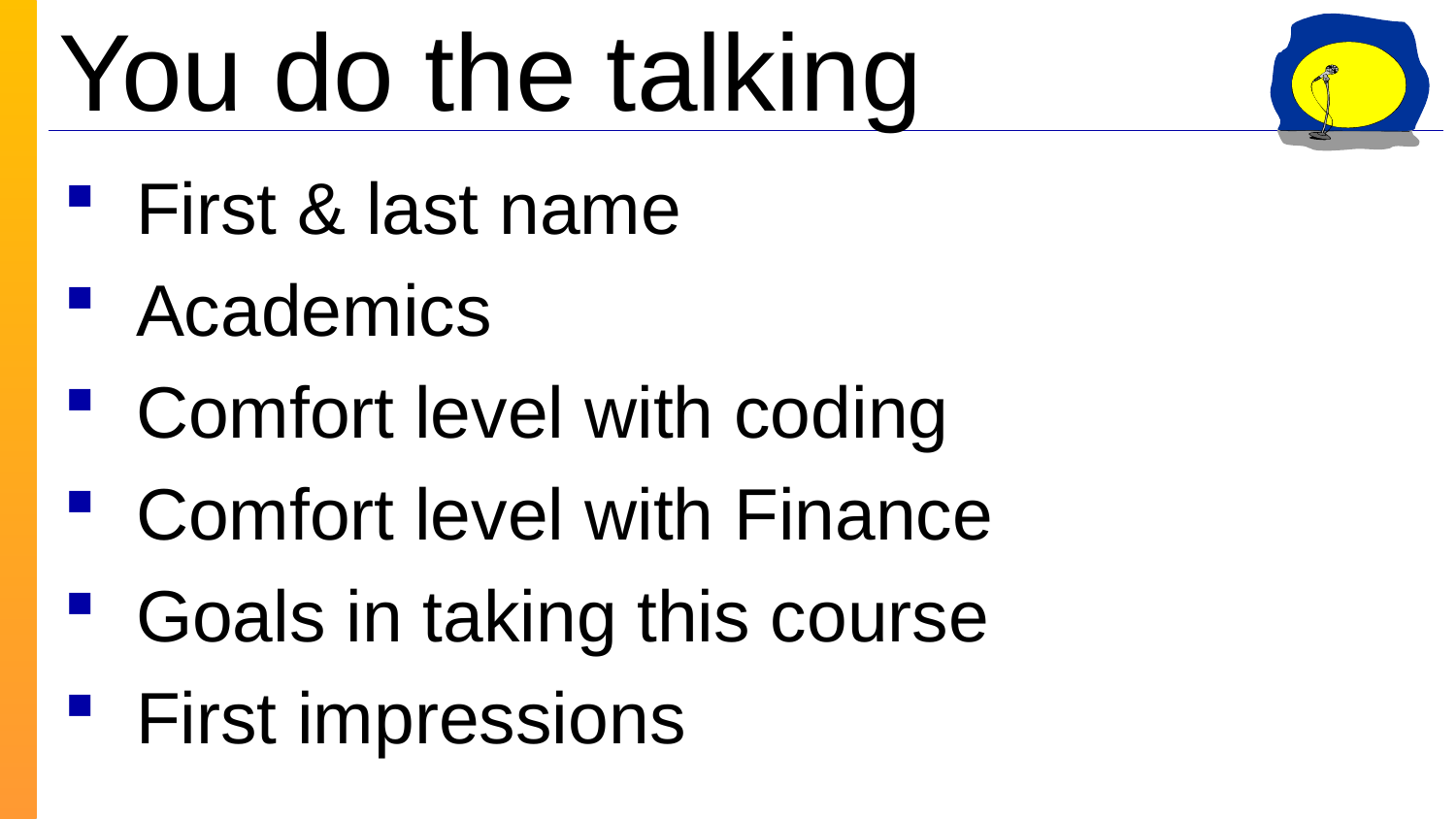

First & last name
Academics
Comfort level with coding
Comfort level with Finance
Goals in taking this course
First impressions